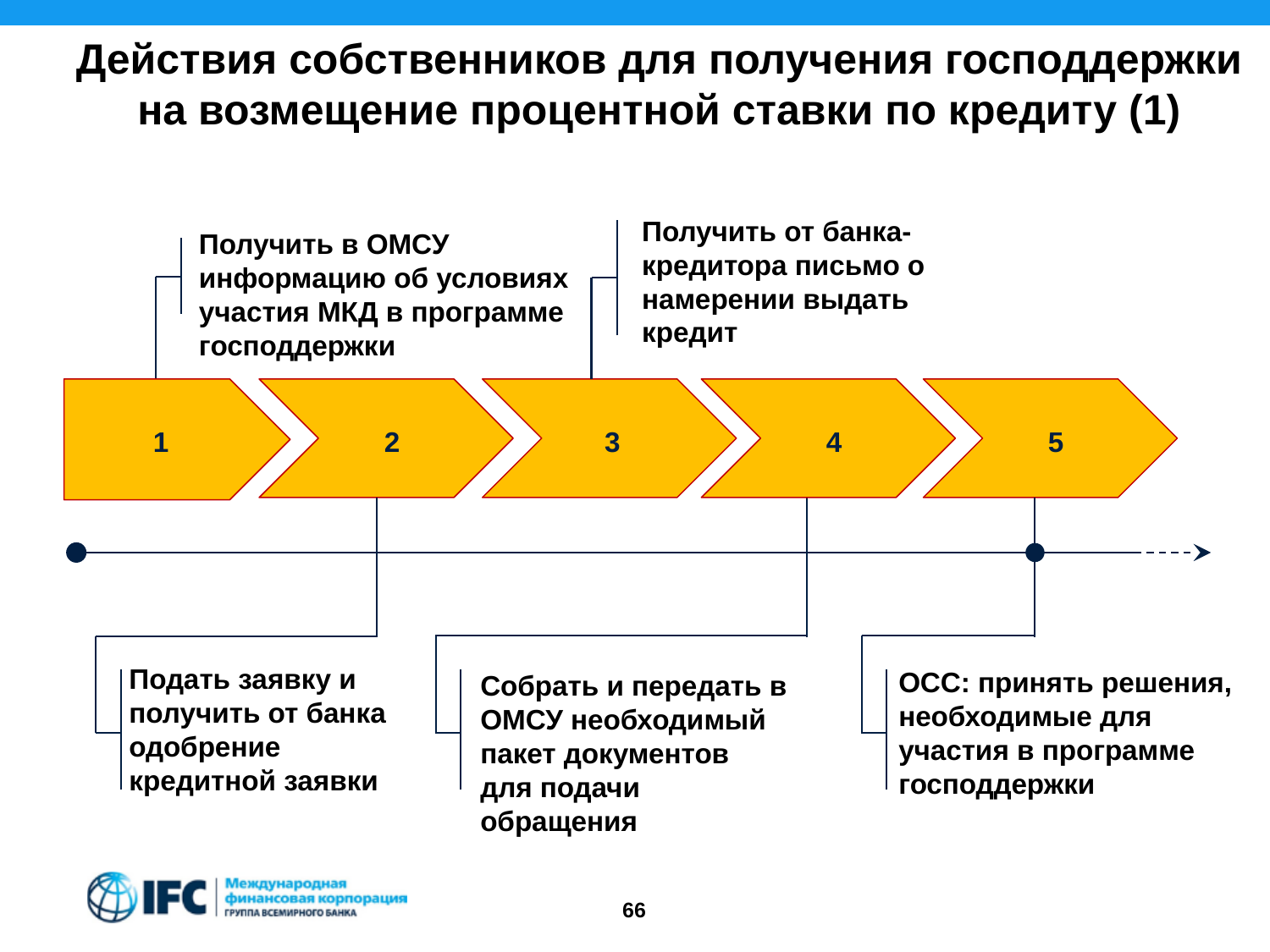

Действия собственников для получения господдержки на возмещение процентной ставки по кредиту (1)
Получить от банка-кредитора письмо о намерении выдать кредит
Получить в ОМСУ информацию об условиях участия МКД в программе господдержки

1
2
3
4
5

Подать заявку и получить от банка одобрение кредитной заявки
ОСС: принять решения, необходимые для участия в программе господдержки
Собрать и передать в ОМСУ необходимый пакет документов  для подачи обращения